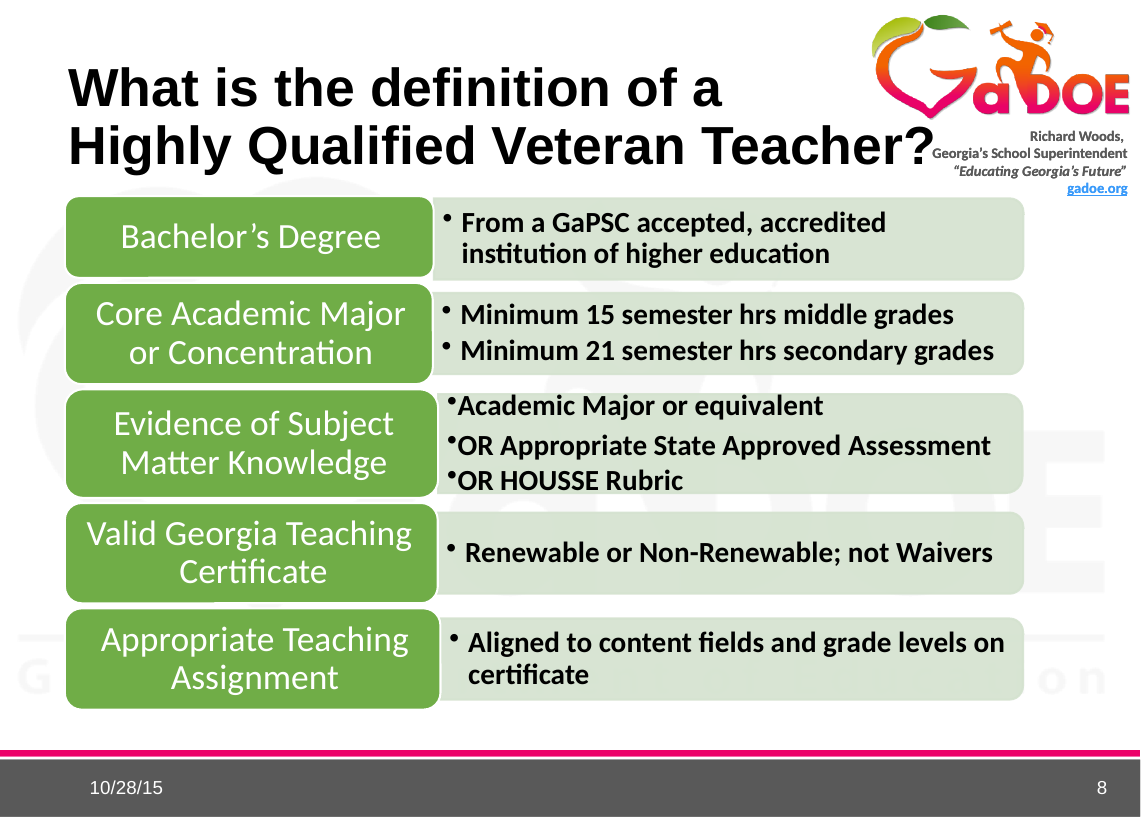

# What is the definition of a Highly Qualified Veteran Teacher?
From a GaPSC accepted, accredited institution of higher education
Bachelor’s Degree
Minimum 15 semester hrs middle grades
Minimum 21 semester hrs secondary grades
Core Academic Major or Concentration
Academic Major or equivalent
OR Appropriate State Approved Assessment
OR HOUSSE Rubric
Evidence of Subject Matter Knowledge
Renewable or Non-Renewable; not Waivers
Valid Georgia Teaching  Certificate
Aligned to content fields and grade levels on certificate
Appropriate Teaching Assignment
8
10/28/15